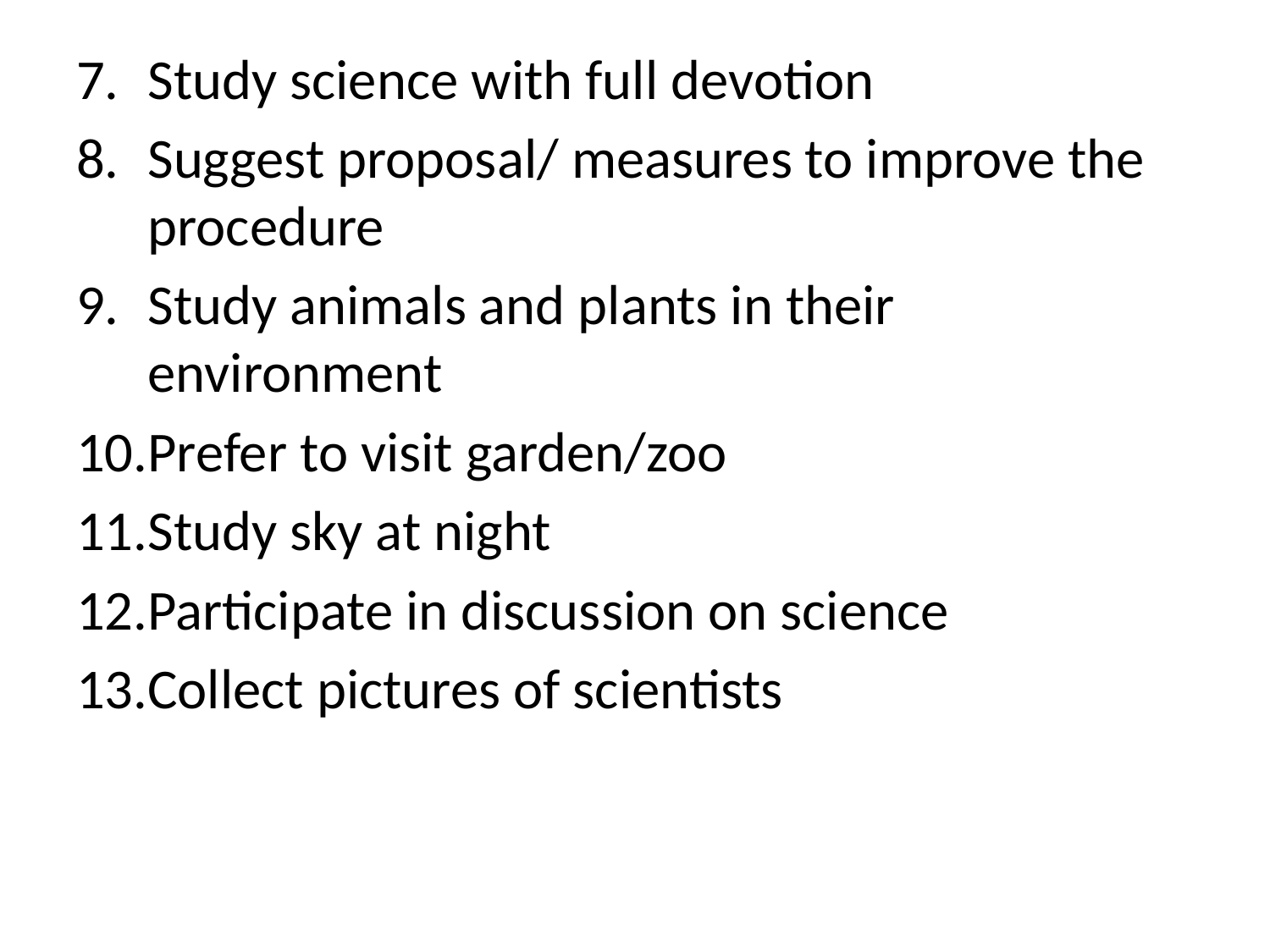

Study science with full devotion
Suggest proposal/ measures to improve the procedure
Study animals and plants in their environment
Prefer to visit garden/zoo
Study sky at night
Participate in discussion on science
Collect pictures of scientists